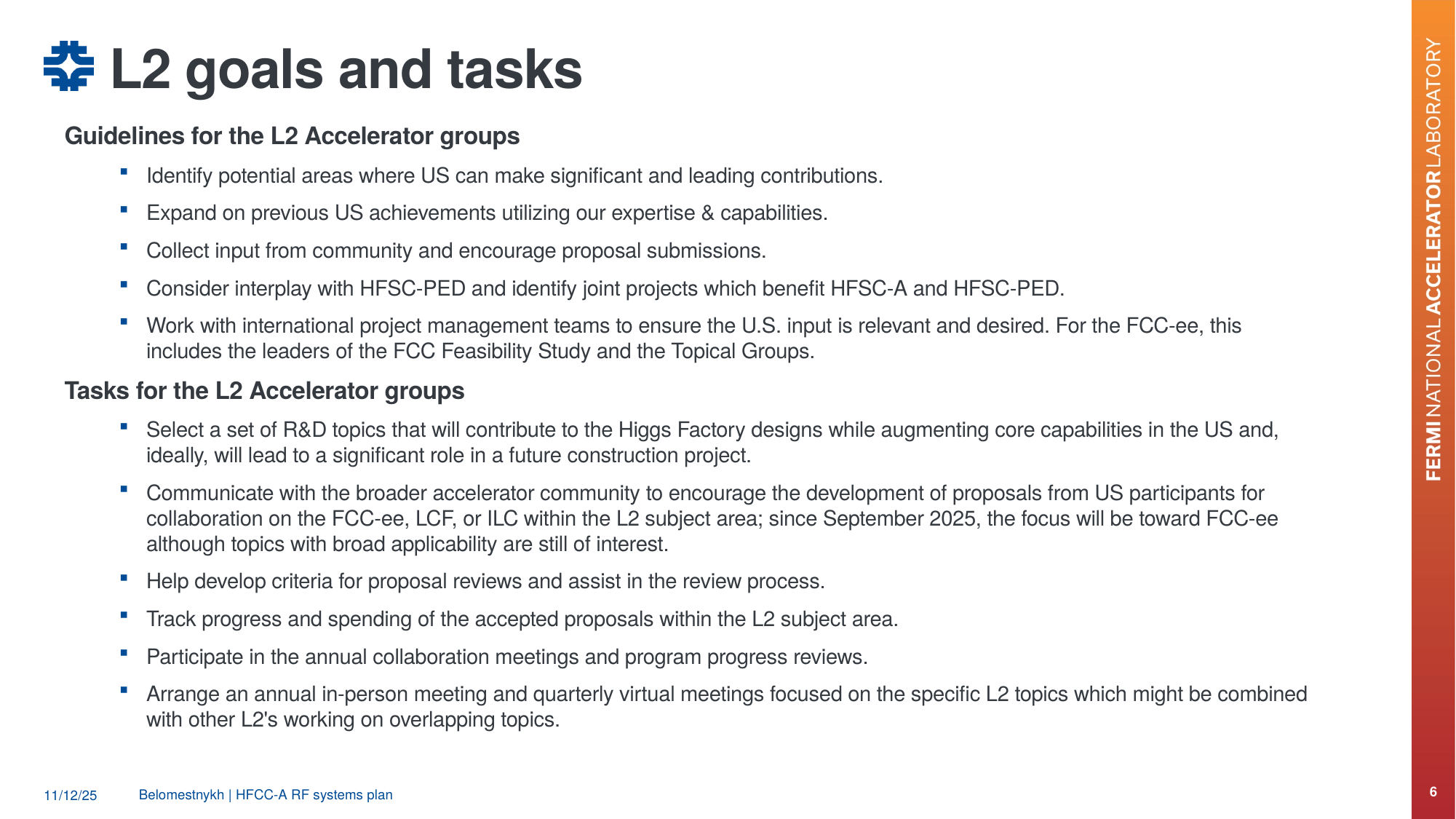

# L2 goals and tasks
Guidelines for the L2 Accelerator groups
Identify potential areas where US can make significant and leading contributions.
Expand on previous US achievements utilizing our expertise & capabilities.
Collect input from community and encourage proposal submissions.
Consider interplay with HFSC-PED and identify joint projects which benefit HFSC-A and HFSC-PED.
Work with international project management teams to ensure the U.S. input is relevant and desired. For the FCC-ee, this includes the leaders of the FCC Feasibility Study and the Topical Groups.
Tasks for the L2 Accelerator groups
Select a set of R&D topics that will contribute to the Higgs Factory designs while augmenting core capabilities in the US and, ideally, will lead to a significant role in a future construction project.
Communicate with the broader accelerator community to encourage the development of proposals from US participants for collaboration on the FCC-ee, LCF, or ILC within the L2 subject area; since September 2025, the focus will be toward FCC-ee although topics with broad applicability are still of interest.
Help develop criteria for proposal reviews and assist in the review process.
Track progress and spending of the accepted proposals within the L2 subject area.
Participate in the annual collaboration meetings and program progress reviews.
Arrange an annual in-person meeting and quarterly virtual meetings focused on the specific L2 topics which might be combined with other L2's working on overlapping topics.
Belomestnykh | HFCC-A RF systems plan
6
11/12/25